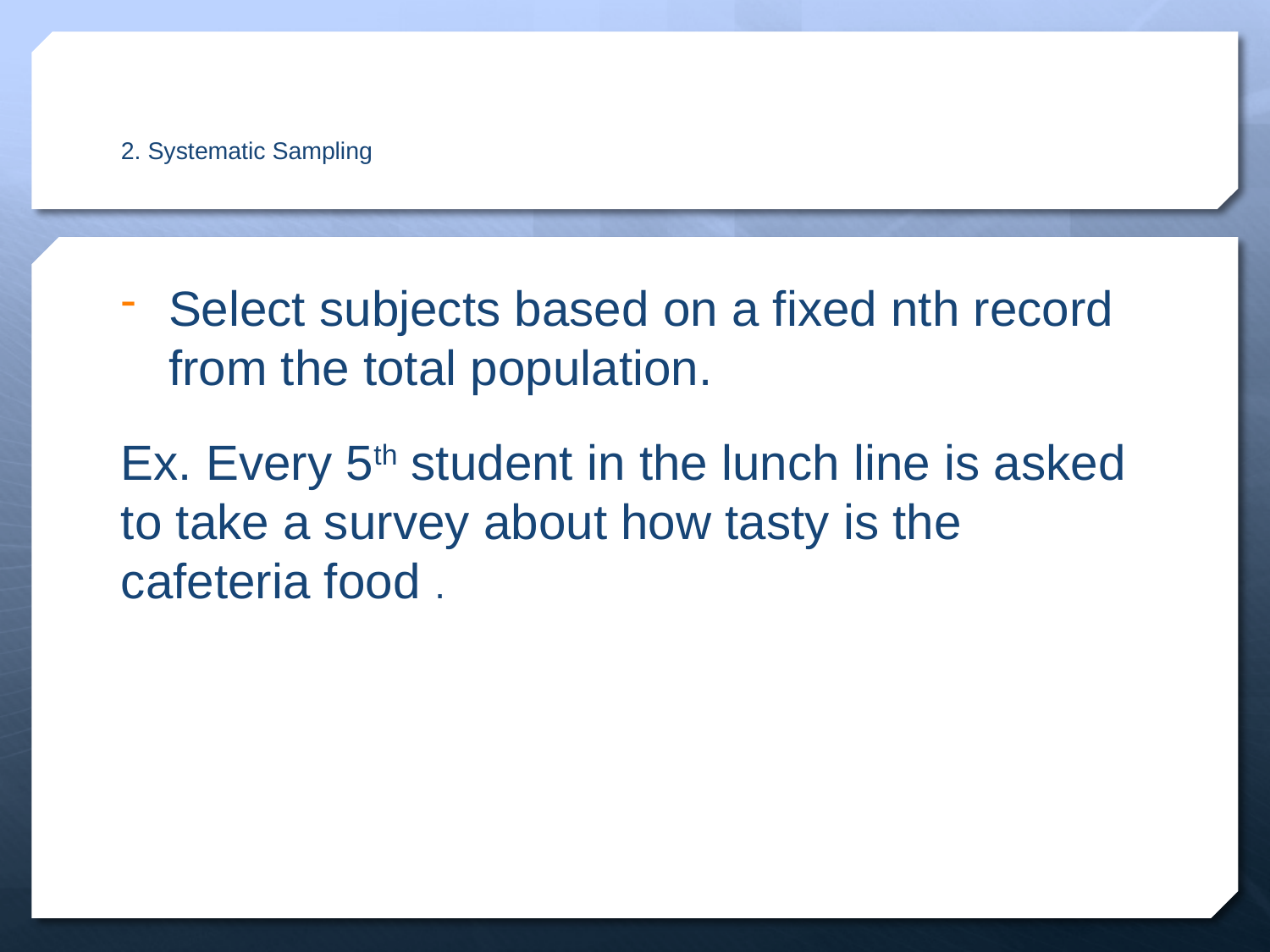

# 2. Systematic Sampling
Select subjects based on a fixed nth record from the total population.
Ex. Every 5th student in the lunch line is asked to take a survey about how tasty is the cafeteria food .